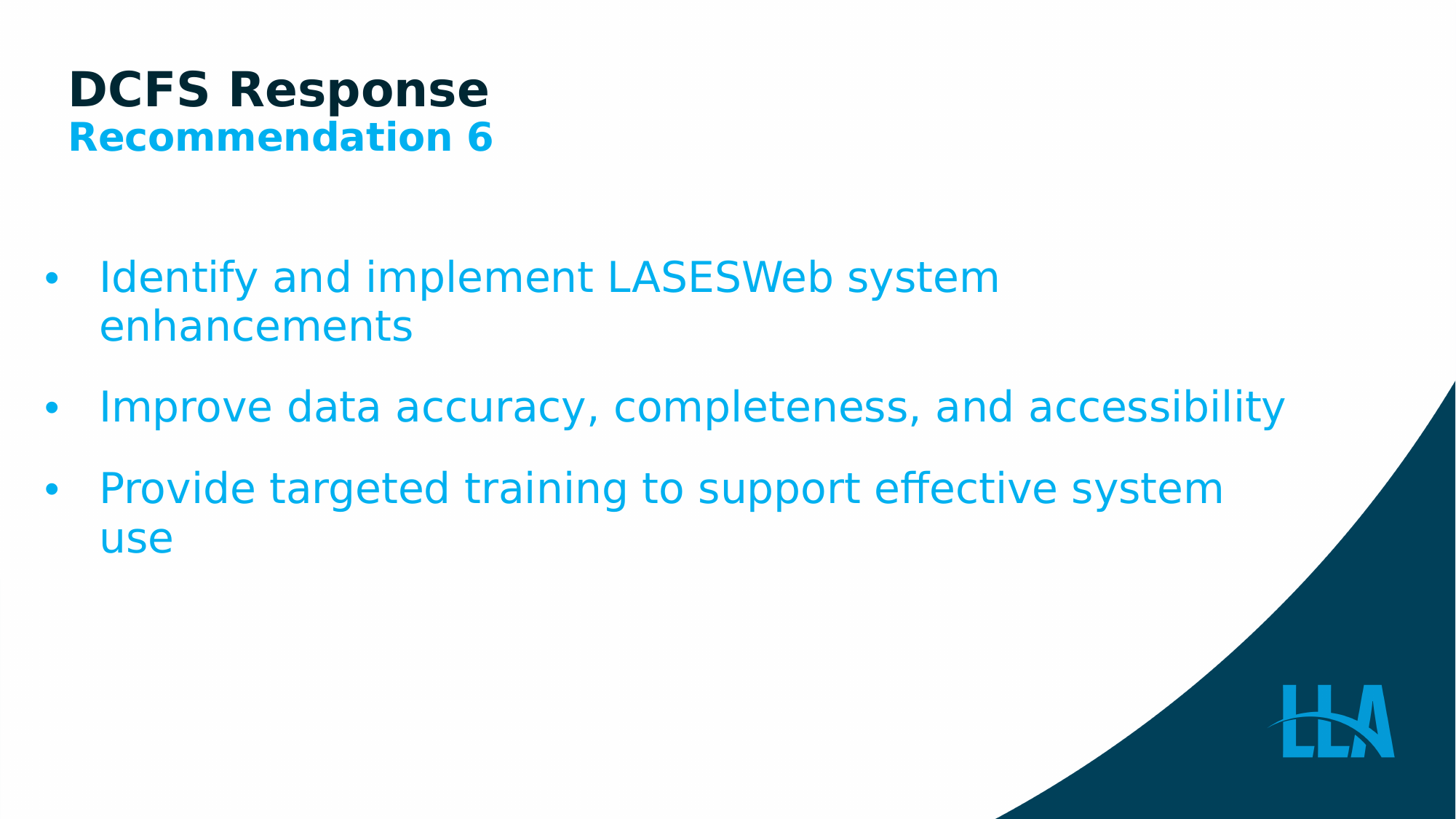

# DCFS Response Recommendation 6
| Identify and implement LASESWeb system enhancements Improve data accuracy, completeness, and accessibility Provide targeted training to support effective system use |
| --- |